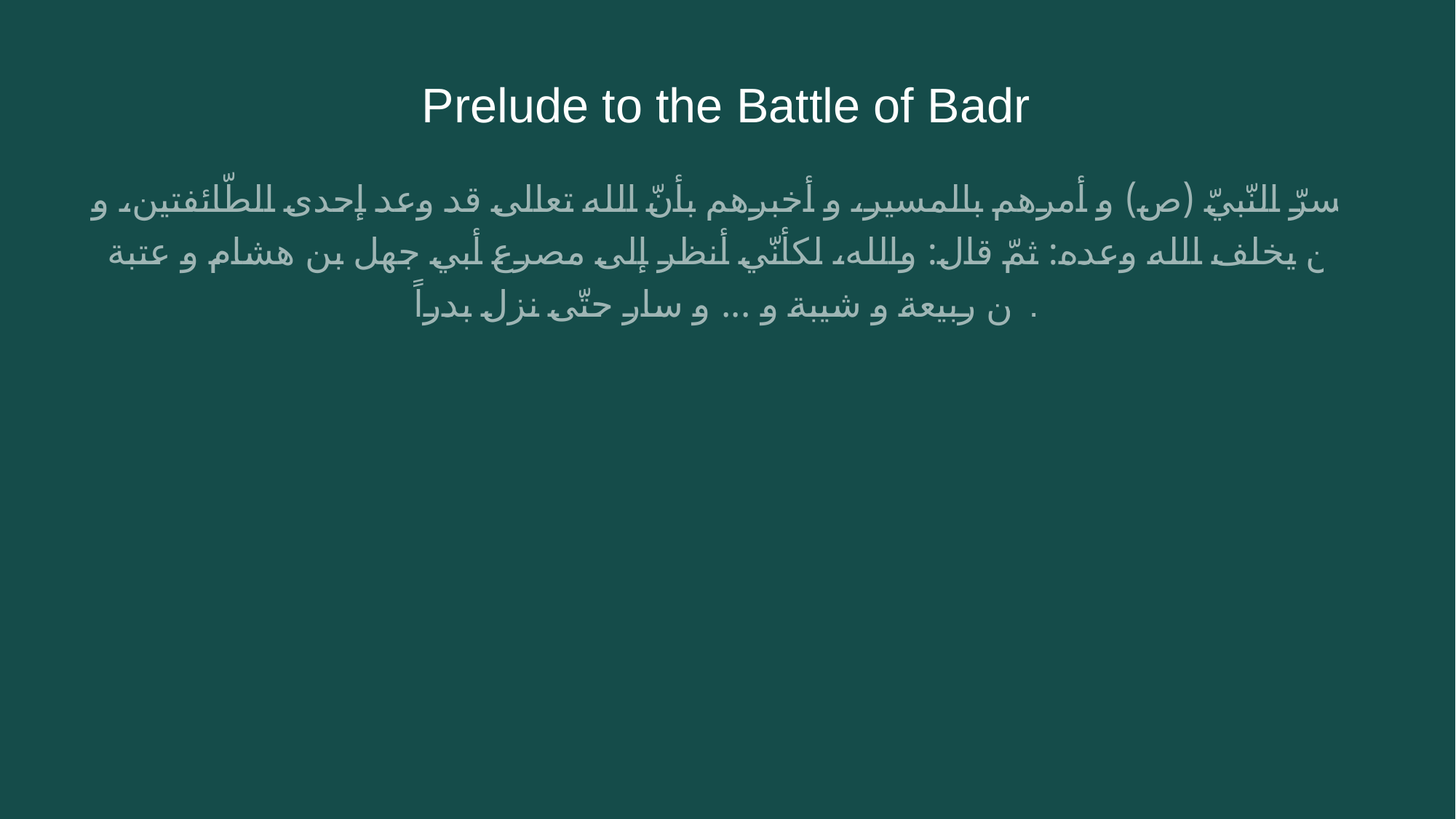

# Prelude to the Battle of Badr
فسرّ النّبيّ (ص) و أمرهم بالمسير، و أخبرهم بأنّ الله تعالى قد وعد إحدى الطّائفتين، و لن يخلف الله وعده: ثمّ قال: والله، لكأنّي أنظر إلى مصرع أبي جهل بن هشام و عتبة بن ربيعة و شيبة و ... و سار حتّى نزل بدراً.